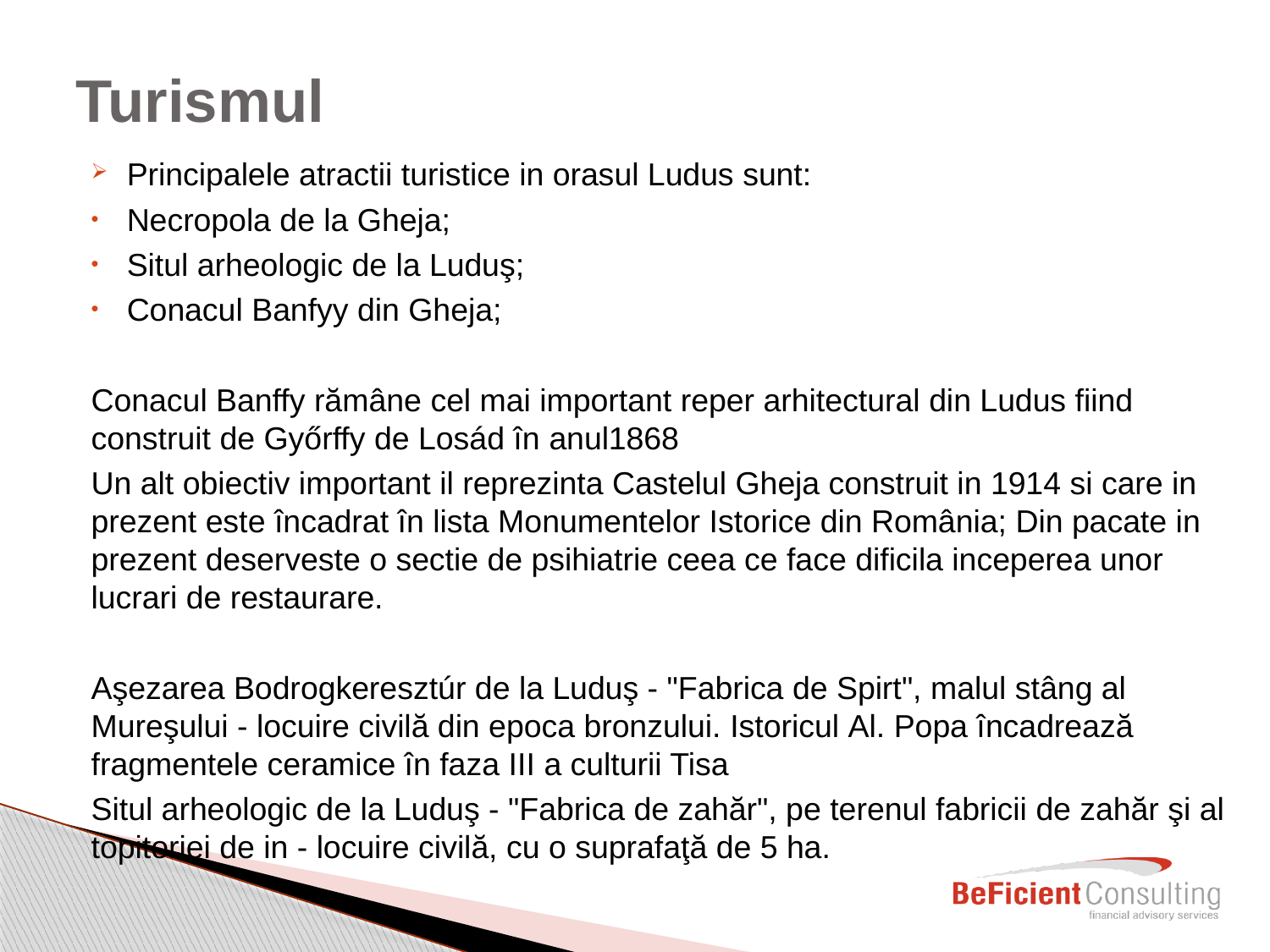

# Turismul
Principalele atractii turistice in orasul Ludus sunt:
Necropola de la Gheja;
Situl arheologic de la Luduş;
Conacul Banfyy din Gheja;

Conacul Banffy rămâne cel mai important reper arhitectural din Ludus fiind construit de Győrffy de Losád în anul1868
Un alt obiectiv important il reprezinta Castelul Gheja construit in 1914 si care in prezent este încadrat în lista Monumentelor Istorice din România; Din pacate in prezent deserveste o sectie de psihiatrie ceea ce face dificila inceperea unor lucrari de restaurare.

Aşezarea Bodrogkeresztúr de la Luduş - "Fabrica de Spirt", malul stâng al Mureşului - locuire civilă din epoca bronzului. Istoricul Al. Popa încadrează fragmentele ceramice în faza III a culturii Tisa
Situl arheologic de la Luduş - "Fabrica de zahăr", pe terenul fabricii de zahăr şi al topitoriei de in - locuire civilă, cu o suprafaţă de 5 ha.